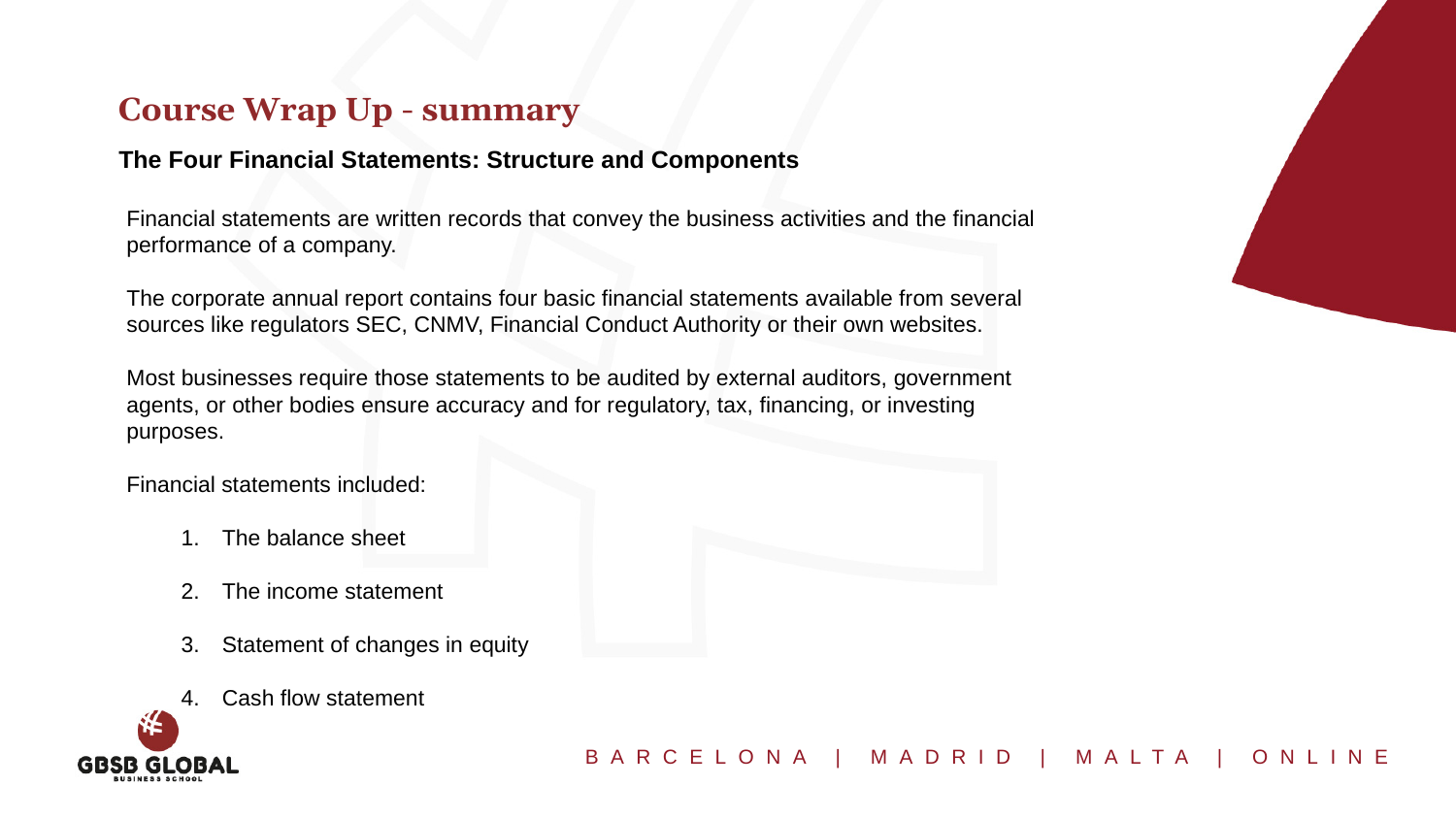

Course Wrap Up - summary
The Four Financial Statements: Structure and Components
Financial statements are written records that convey the business activities and the financial performance of a company.

The corporate annual report contains four basic financial statements available from several sources like regulators SEC, CNMV, Financial Conduct Authority or their own websites.

Most businesses require those statements to be audited by external auditors, government agents, or other bodies ensure accuracy and for regulatory, tax, financing, or investing purposes.

Financial statements included:

The balance sheet

The income statement

Statement of changes in equity

Cash flow statement